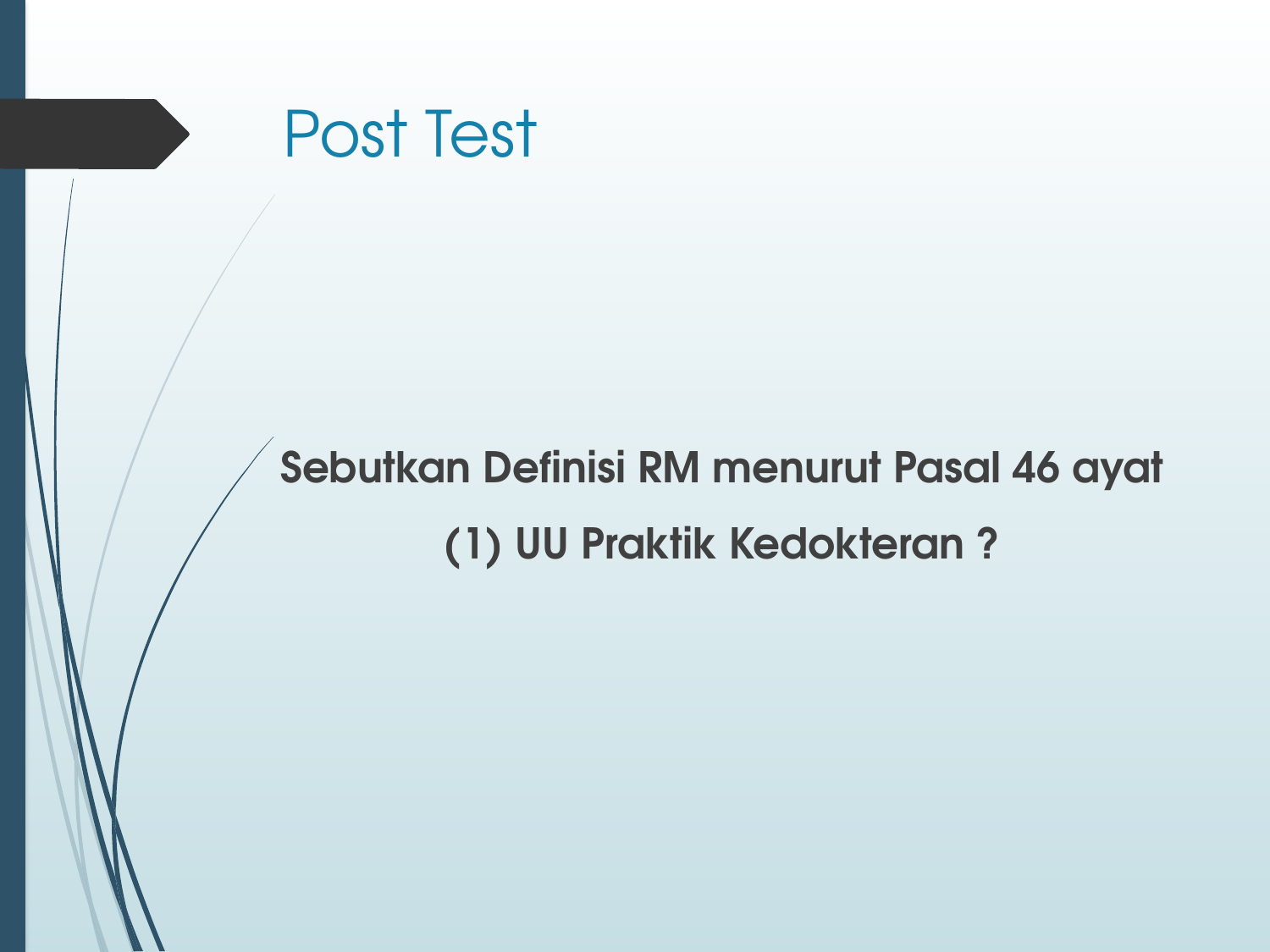

# Post Test

Sebutkan Definisi RM menurut Pasal 46 ayat (1) UU Praktik Kedokteran ?